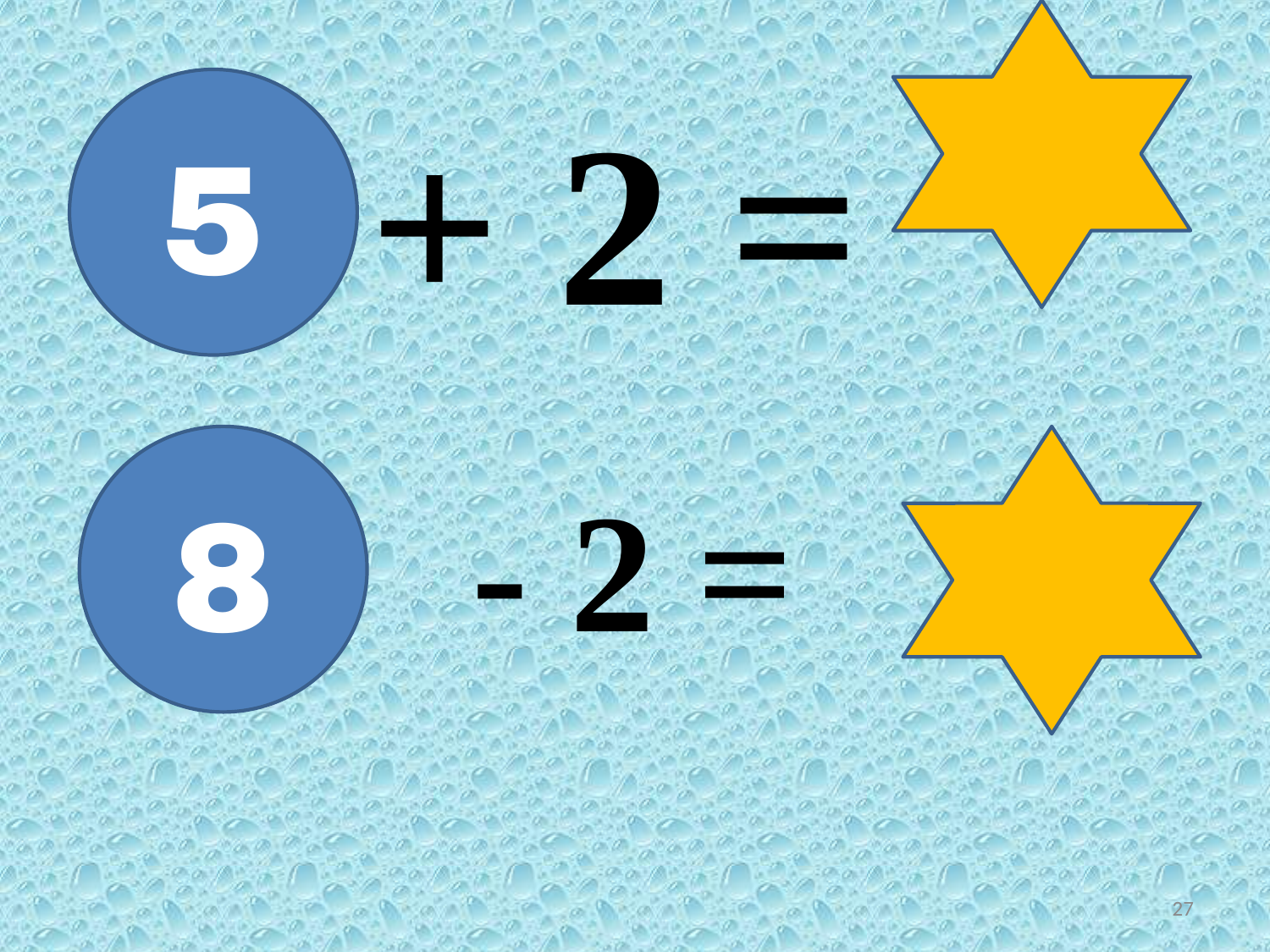

5
+ 2 =
8

- 2 =
27